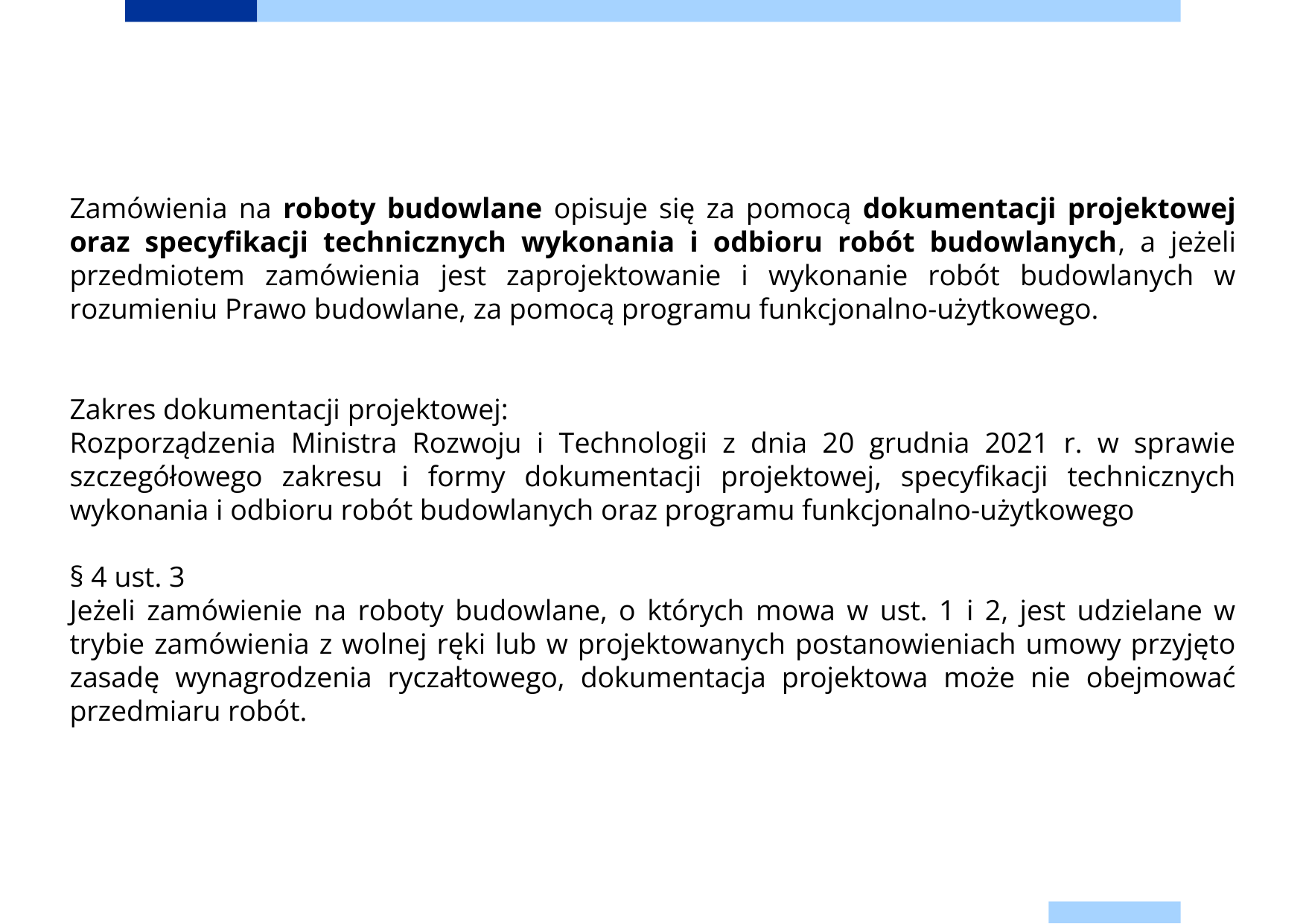

Zamówienia na roboty budowlane opisuje się za pomocą dokumentacji projektowej oraz specyfikacji technicznych wykonania i odbioru robót budowlanych, a jeżeli przedmiotem zamówienia jest zaprojektowanie i wykonanie robót budowlanych w rozumieniu Prawo budowlane, za pomocą programu funkcjonalno-użytkowego.

Zakres dokumentacji projektowej:
Rozporządzenia Ministra Rozwoju i Technologii z dnia 20 grudnia 2021 r. w sprawie szczegółowego zakresu i formy dokumentacji projektowej, specyfikacji technicznych wykonania i odbioru robót budowlanych oraz programu funkcjonalno-użytkowego

§ 4 ust. 3
Jeżeli zamówienie na roboty budowlane, o których mowa w ust. 1 i 2, jest udzielane w trybie zamówienia z wolnej ręki lub w projektowanych postanowieniach umowy przyjęto zasadę wynagrodzenia ryczałtowego, dokumentacja projektowa może nie obejmować przedmiaru robót.